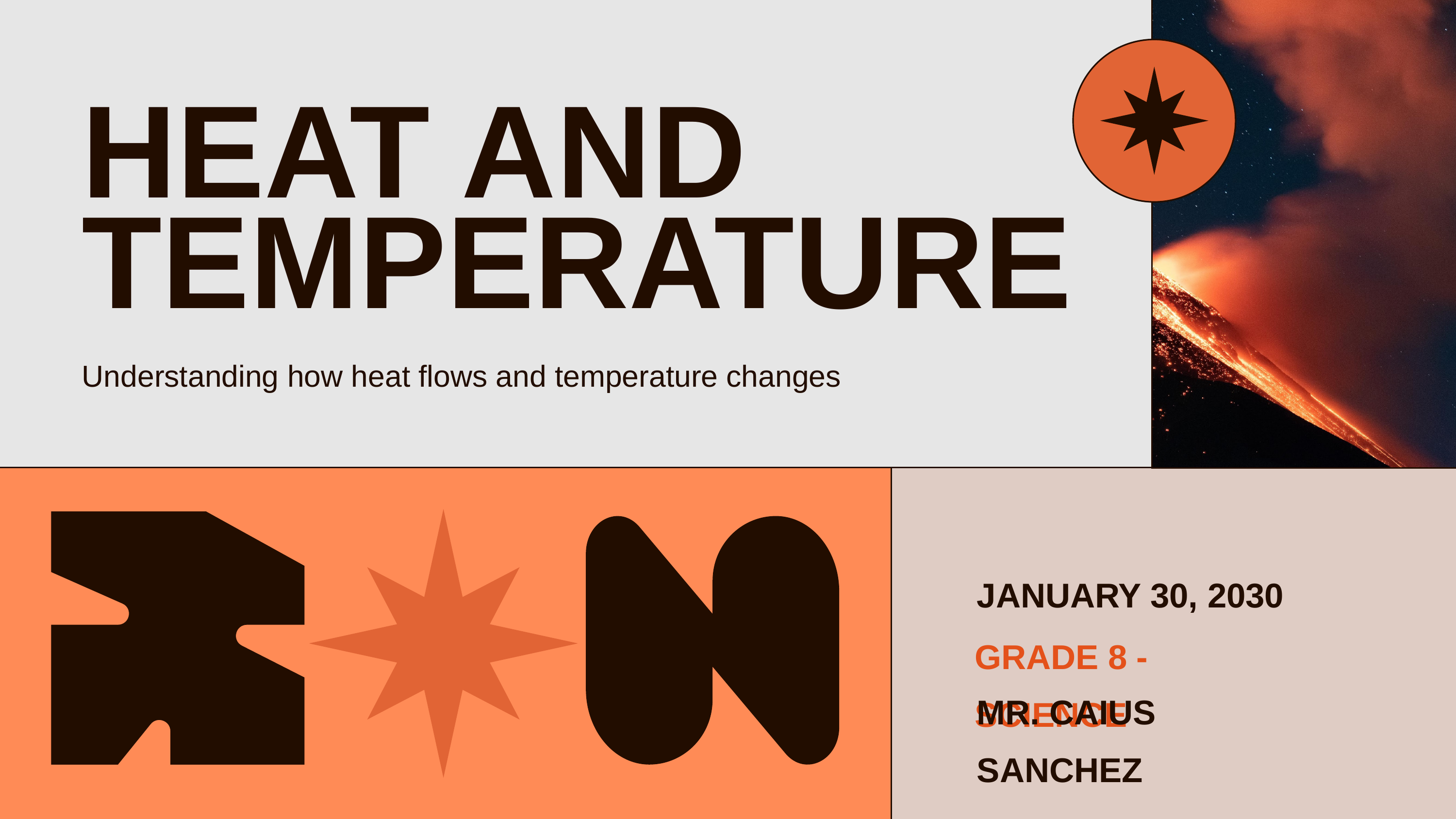

HEAT AND TEMPERATURE
Understanding how heat flows and temperature changes

JANUARY 30, 2030
GRADE 8 - SCIENCE
MR. CAIUS SANCHEZ